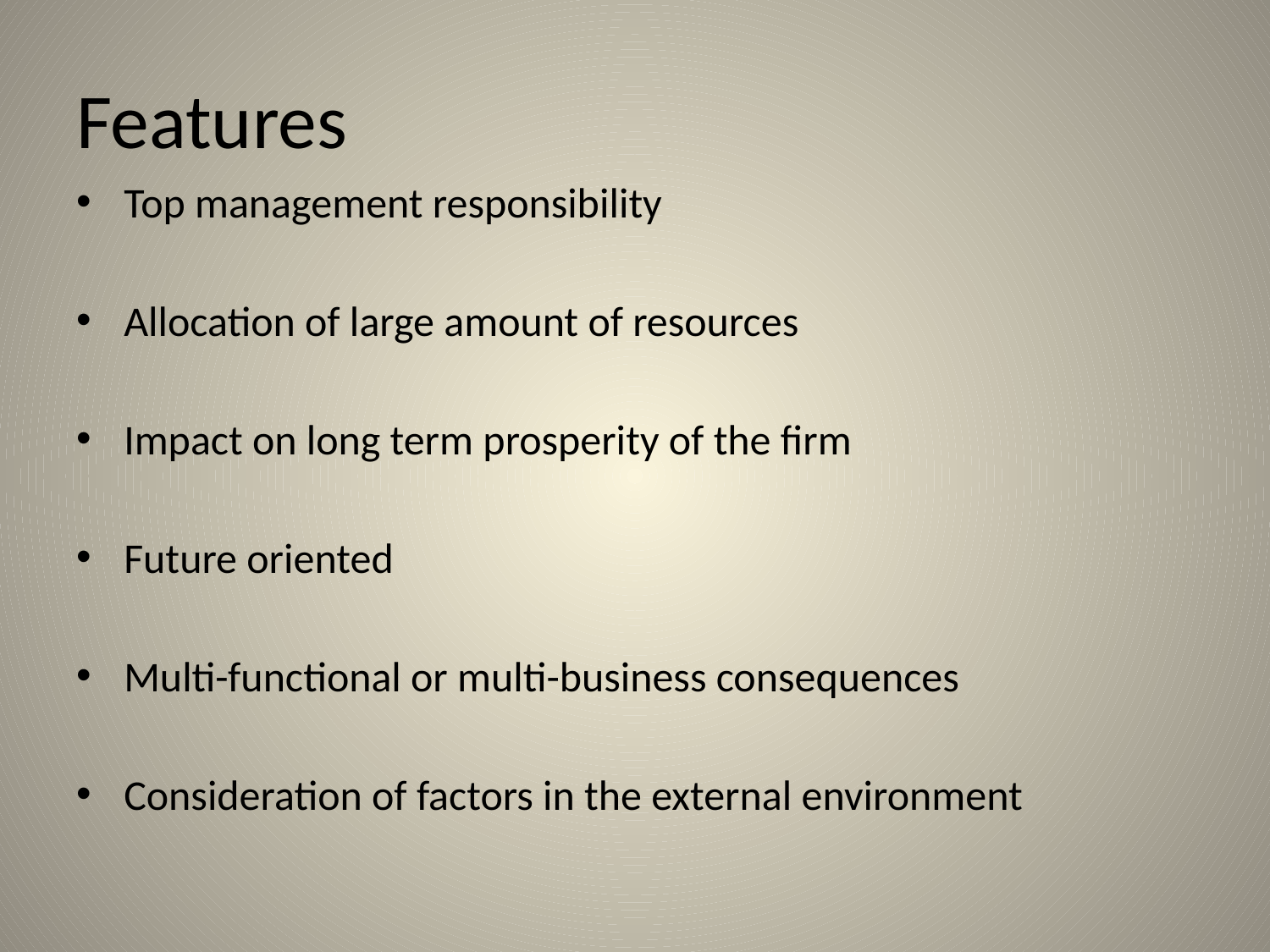

# Features
Top management responsibility

Allocation of large amount of resources

Impact on long term prosperity of the firm

Future oriented

Multi-functional or multi-business consequences

Consideration of factors in the external environment